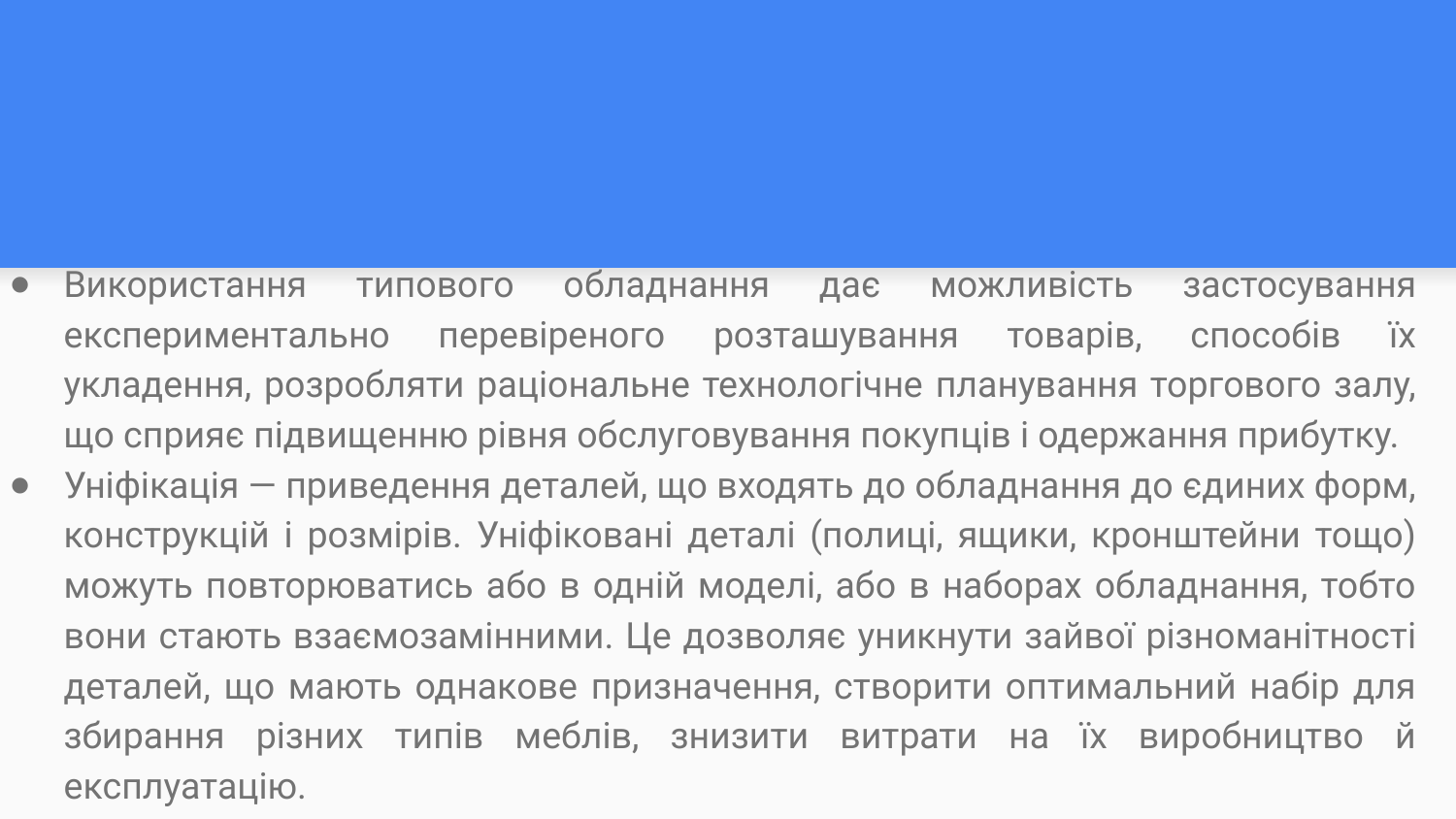

#
Використання типового обладнання дає можливість застосування експериментально перевіреного розташування товарів, способів їх укладення, розробляти раціональне технологічне планування торгового залу, що сприяє підвищенню рівня обслуговування покупців і одержання прибутку.
Уніфікація — приведення деталей, що входять до обладнання до єдиних форм, конструкцій і розмірів. Уніфіковані деталі (полиці, ящики, кронштейни тощо) можуть повторюватись або в одній моделі, або в наборах обладнання, тобто вони стають взаємозамінними. Це дозволяє уникнути зайвої різноманітності деталей, що мають однакове призначення, створити оптимальний набір для збирання різних типів меблів, знизити витрати на їх виробництво й експлуатацію.